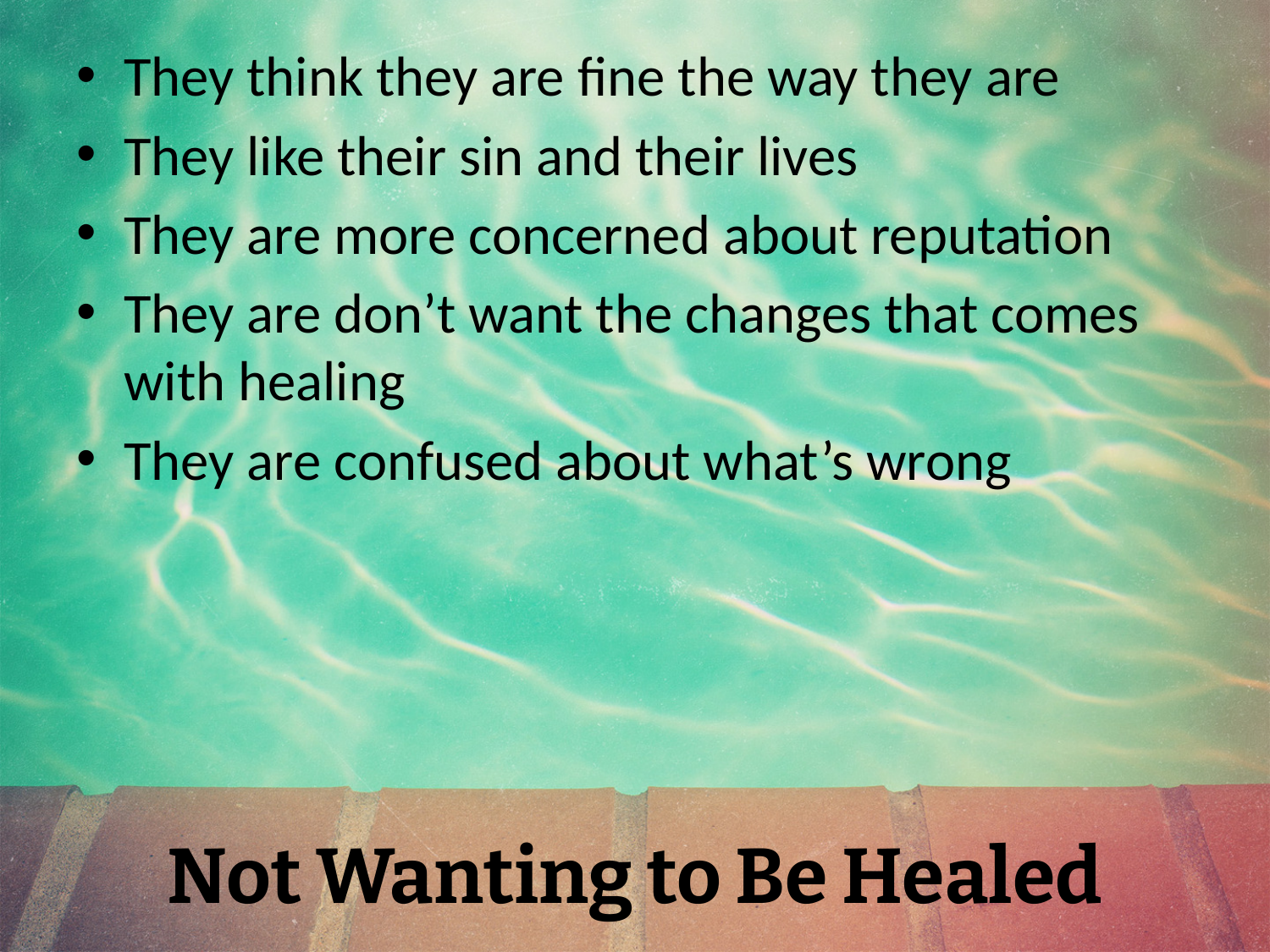

They think they are fine the way they are
They like their sin and their lives
They are more concerned about reputation
They are don’t want the changes that comes with healing
They are confused about what’s wrong
# Not Wanting to Be Healed